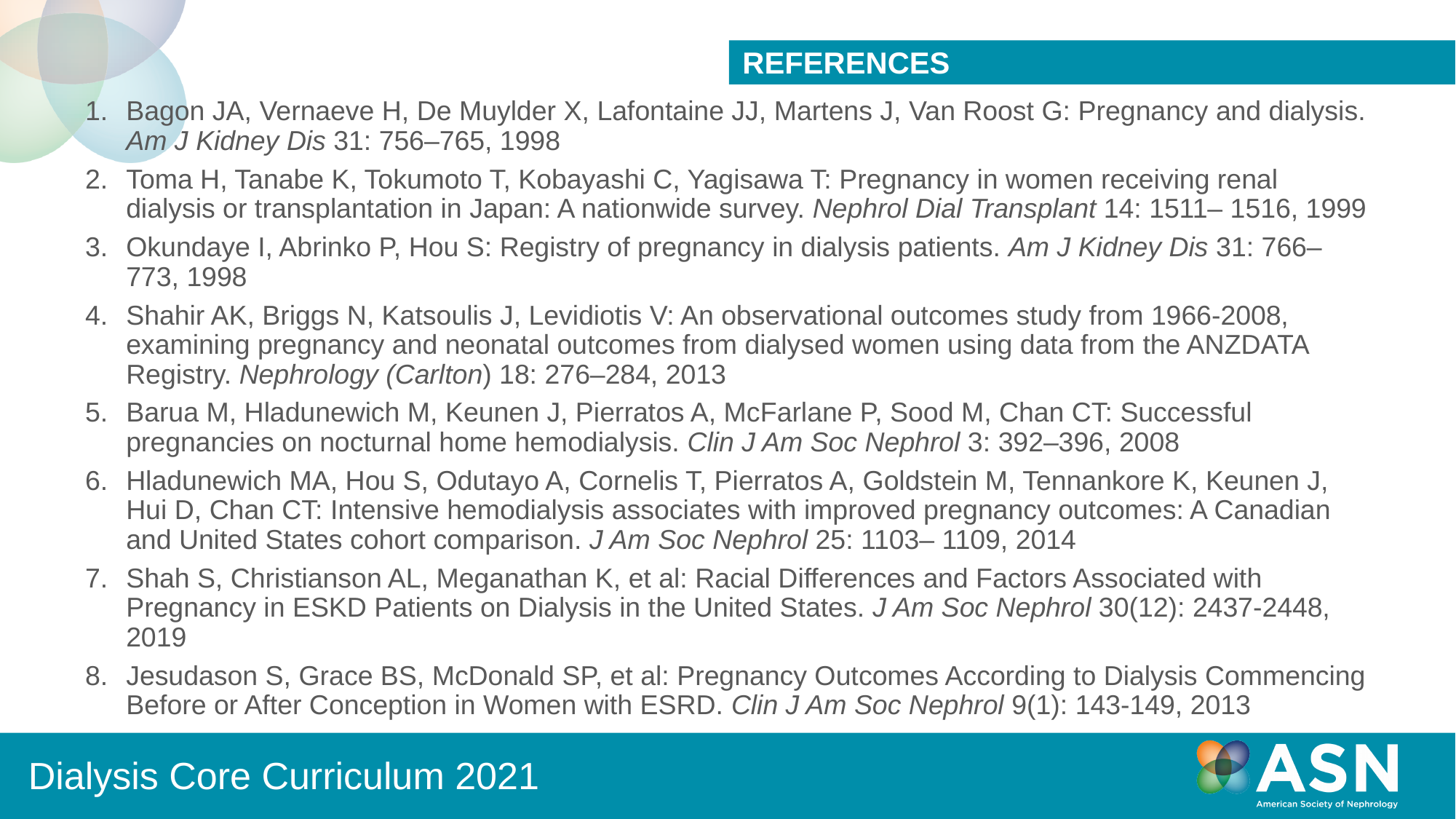

REFERENCES
Bagon JA, Vernaeve H, De Muylder X, Lafontaine JJ, Martens J, Van Roost G: Pregnancy and dialysis. Am J Kidney Dis 31: 756–765, 1998
Toma H, Tanabe K, Tokumoto T, Kobayashi C, Yagisawa T: Pregnancy in women receiving renal dialysis or transplantation in Japan: A nationwide survey. Nephrol Dial Transplant 14: 1511– 1516, 1999
Okundaye I, Abrinko P, Hou S: Registry of pregnancy in dialysis patients. Am J Kidney Dis 31: 766–773, 1998
Shahir AK, Briggs N, Katsoulis J, Levidiotis V: An observational outcomes study from 1966-2008, examining pregnancy and neonatal outcomes from dialysed women using data from the ANZDATA Registry. Nephrology (Carlton) 18: 276–284, 2013
Barua M, Hladunewich M, Keunen J, Pierratos A, McFarlane P, Sood M, Chan CT: Successful pregnancies on nocturnal home hemodialysis. Clin J Am Soc Nephrol 3: 392–396, 2008
Hladunewich MA, Hou S, Odutayo A, Cornelis T, Pierratos A, Goldstein M, Tennankore K, Keunen J, Hui D, Chan CT: Intensive hemodialysis associates with improved pregnancy outcomes: A Canadian and United States cohort comparison. J Am Soc Nephrol 25: 1103– 1109, 2014
Shah S, Christianson AL, Meganathan K, et al: Racial Differences and Factors Associated with Pregnancy in ESKD Patients on Dialysis in the United States. J Am Soc Nephrol 30(12): 2437-2448, 2019
Jesudason S, Grace BS, McDonald SP, et al: Pregnancy Outcomes According to Dialysis Commencing Before or After Conception in Women with ESRD. Clin J Am Soc Nephrol 9(1): 143-149, 2013

Dialysis Core Curriculum 2021